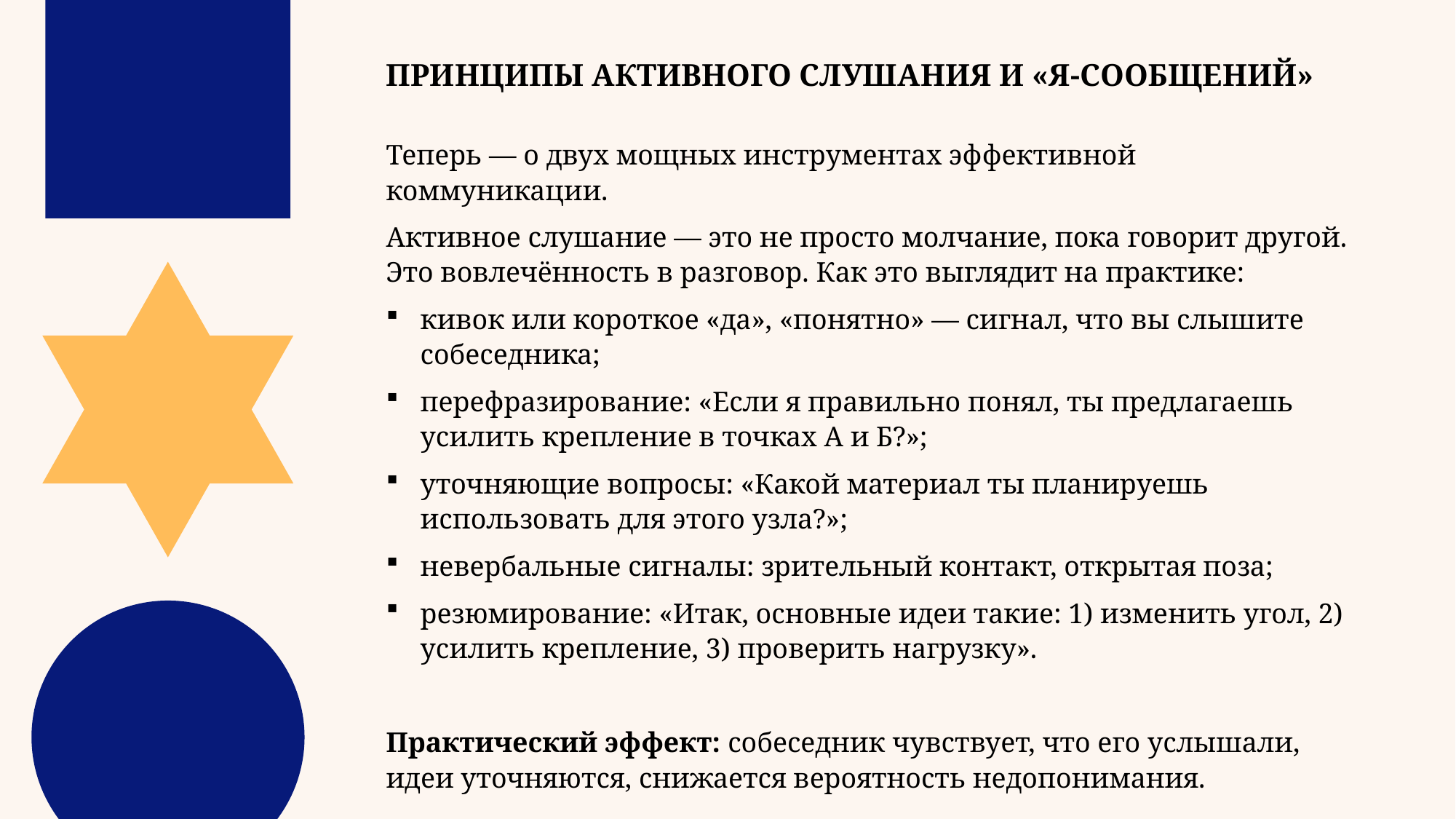

ПРИНЦИПЫ АКТИВНОГО СЛУШАНИЯ И «Я‑СООБЩЕНИЙ»
Теперь — о двух мощных инструментах эффективной коммуникации.
Активное слушание — это не просто молчание, пока говорит другой. Это вовлечённость в разговор. Как это выглядит на практике:
кивок или короткое «да», «понятно» — сигнал, что вы слышите собеседника;
перефразирование: «Если я правильно понял, ты предлагаешь усилить крепление в точках А и Б?»;
уточняющие вопросы: «Какой материал ты планируешь использовать для этого узла?»;
невербальные сигналы: зрительный контакт, открытая поза;
резюмирование: «Итак, основные идеи такие: 1) изменить угол, 2) усилить крепление, 3) проверить нагрузку».

Практический эффект: собеседник чувствует, что его услышали, идеи уточняются, снижается вероятность недопонимания.